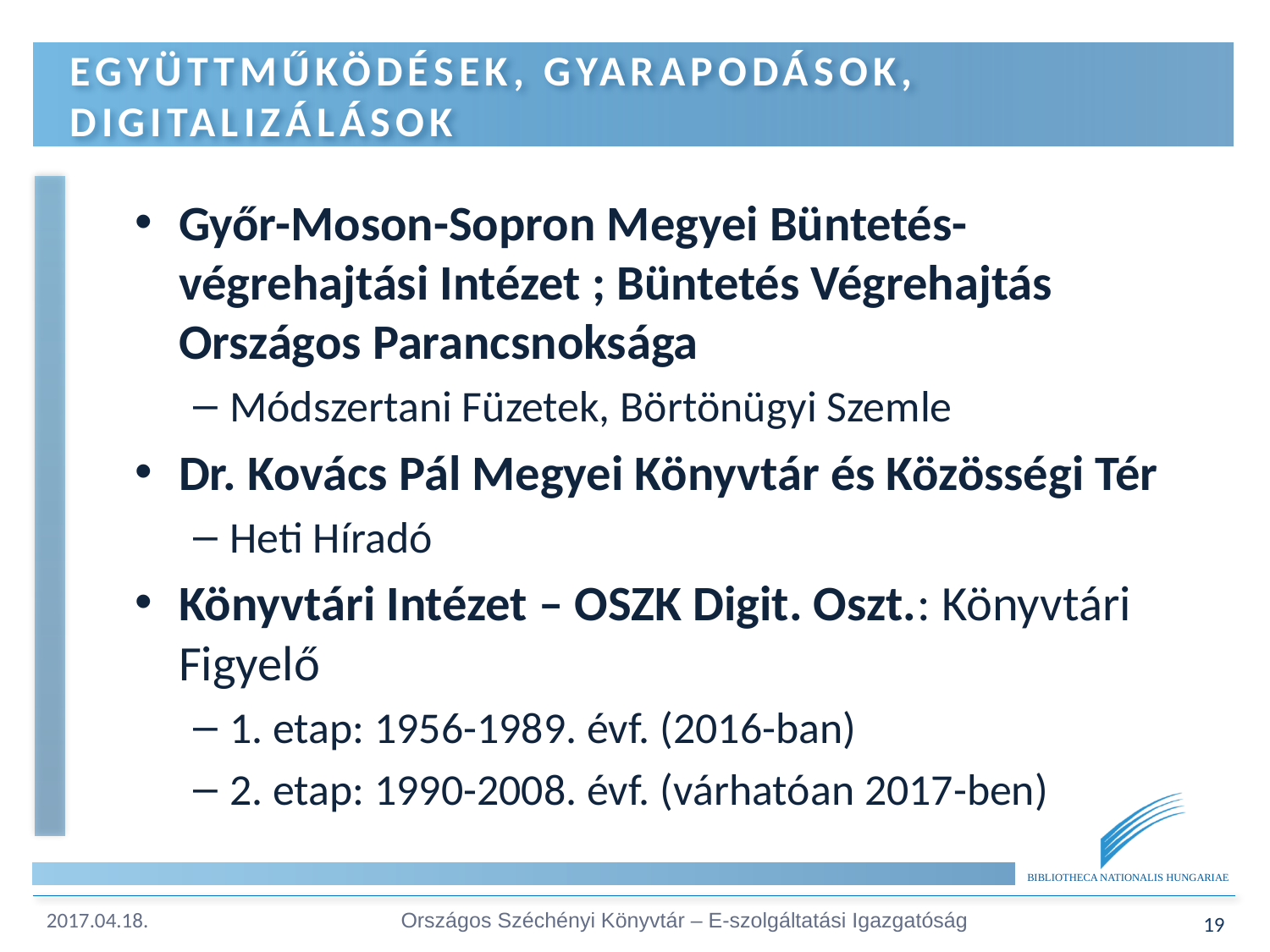

# Együttműködések, Gyarapodások, Digitalizálások
Győr-Moson-Sopron Megyei Büntetés-végrehajtási Intézet ; Büntetés Végrehajtás Országos Parancsnoksága
Módszertani Füzetek, Börtönügyi Szemle
Dr. Kovács Pál Megyei Könyvtár és Közösségi Tér
Heti Híradó
Könyvtári Intézet – OSZK Digit. Oszt.: Könyvtári Figyelő
1. etap: 1956-1989. évf. (2016-ban)
2. etap: 1990-2008. évf. (várhatóan 2017-ben)

Országos Széchényi Könyvtár – E-szolgáltatási Igazgatóság
19
2017.04.18.